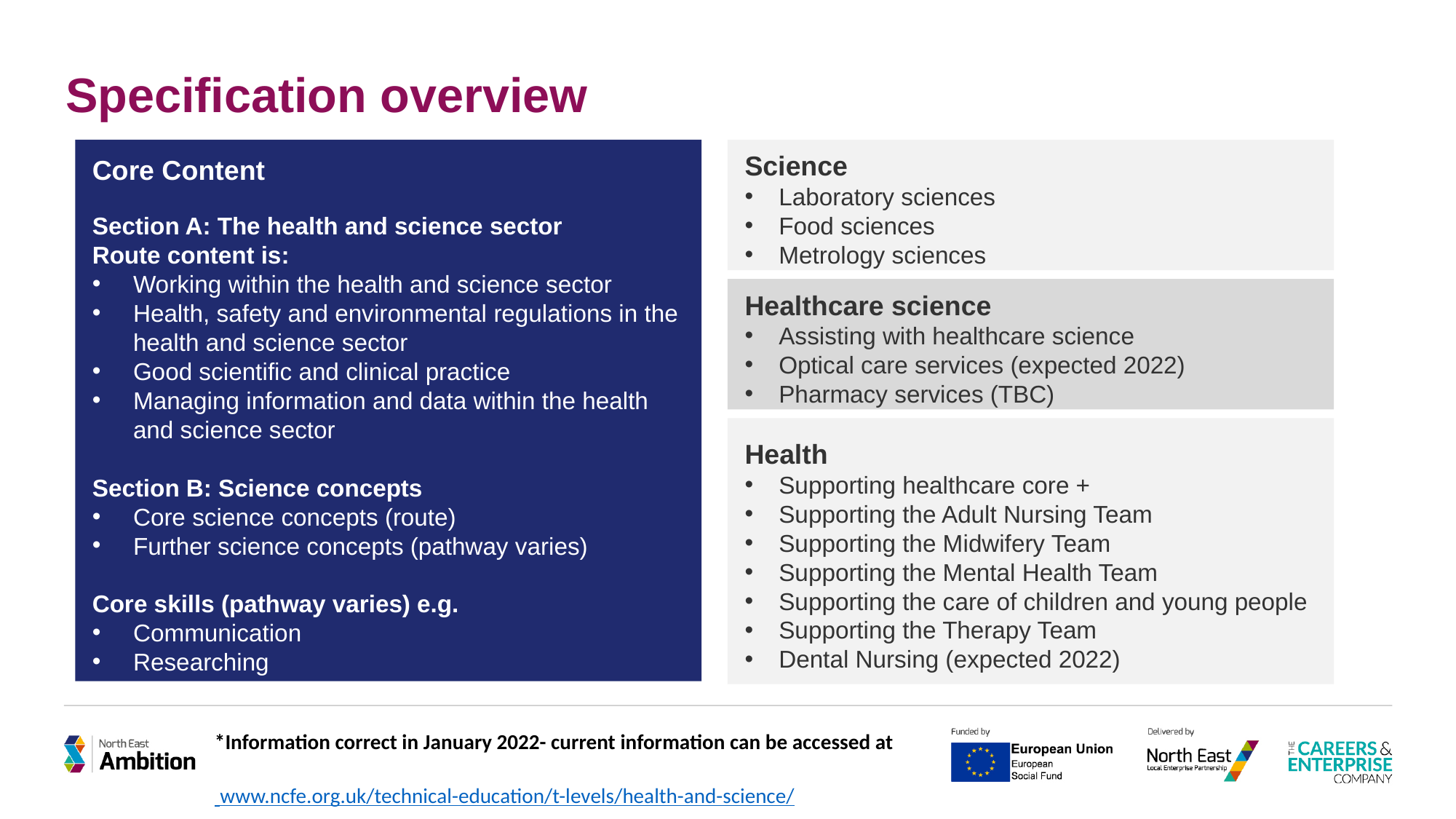

# Specification overview
Science
Laboratory sciences
Food sciences
Metrology sciences
Core Content

Section A: The health and science sector
Route content is:
Working within the health and science sector
Health, safety and environmental regulations in the health and science sector
Good scientific and clinical practice
Managing information and data within the health and science sector

Section B: Science concepts
Core science concepts (route)
Further science concepts (pathway varies)

Core skills (pathway varies) e.g.
Communication
Researching
Healthcare science
Assisting with healthcare science
Optical care services (expected 2022)
Pharmacy services (TBC)
Health
Supporting healthcare core +
Supporting the Adult Nursing Team
Supporting the Midwifery Team
Supporting the Mental Health Team
Supporting the care of children and young people
Supporting the Therapy Team
Dental Nursing (expected 2022)
*Information correct in January 2022- current information can be accessed at
 www.ncfe.org.uk/technical-education/t-levels/health-and-science/